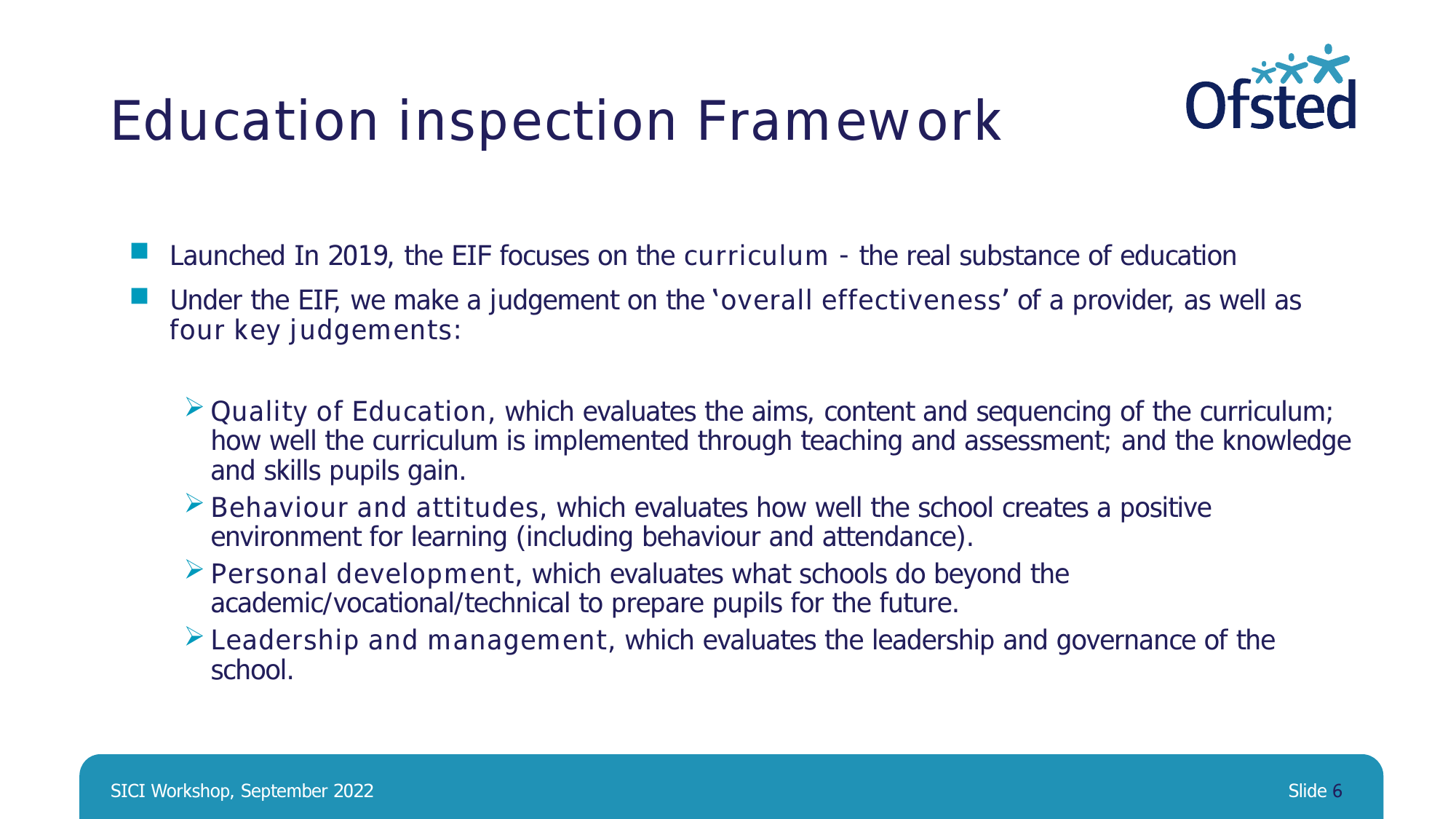

# Education inspection Framework
Launched In 2019, the EIF focuses on the curriculum - the real substance of education
Under the EIF, we make a judgement on the ‘overall effectiveness’ of a provider, as well as four key judgements:

Quality of Education, which evaluates the aims, content and sequencing of the curriculum; how well the curriculum is implemented through teaching and assessment; and the knowledge and skills pupils gain.
Behaviour and attitudes, which evaluates how well the school creates a positive environment for learning (including behaviour and attendance).
Personal development, which evaluates what schools do beyond the academic/vocational/technical to prepare pupils for the future.
Leadership and management, which evaluates the leadership and governance of the school.

SICI Workshop, September 2022
Slide 6